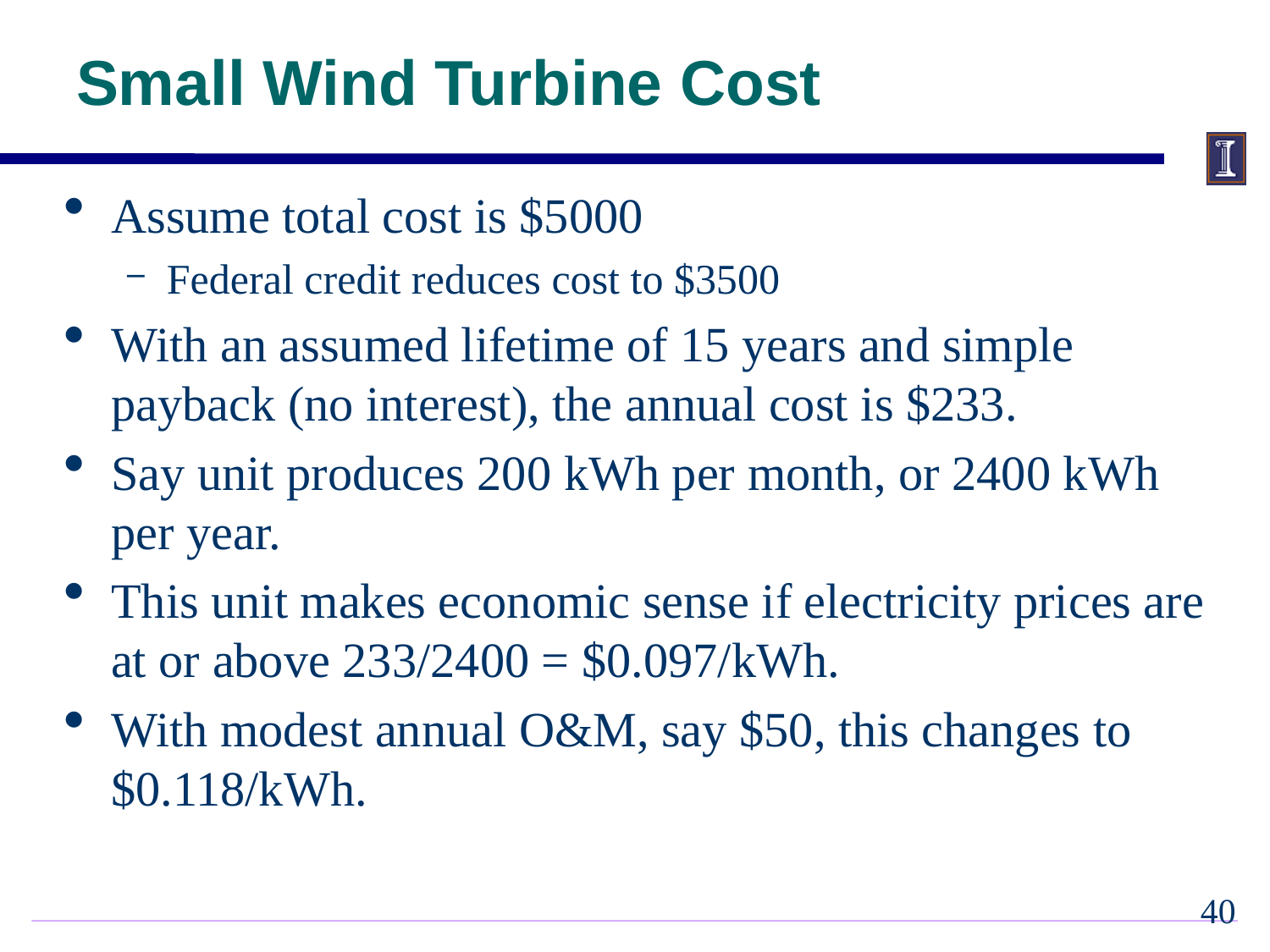

Small Wind Turbine Cost
Assume total cost is $5000
Federal credit reduces cost to $3500
With an assumed lifetime of 15 years and simple payback (no interest), the annual cost is $233.
Say unit produces 200 kWh per month, or 2400 kWh per year.
This unit makes economic sense if electricity prices are at or above 233/2400 = $0.097/kWh.
With modest annual O&M, say $50, this changes to $0.118/kWh.

40